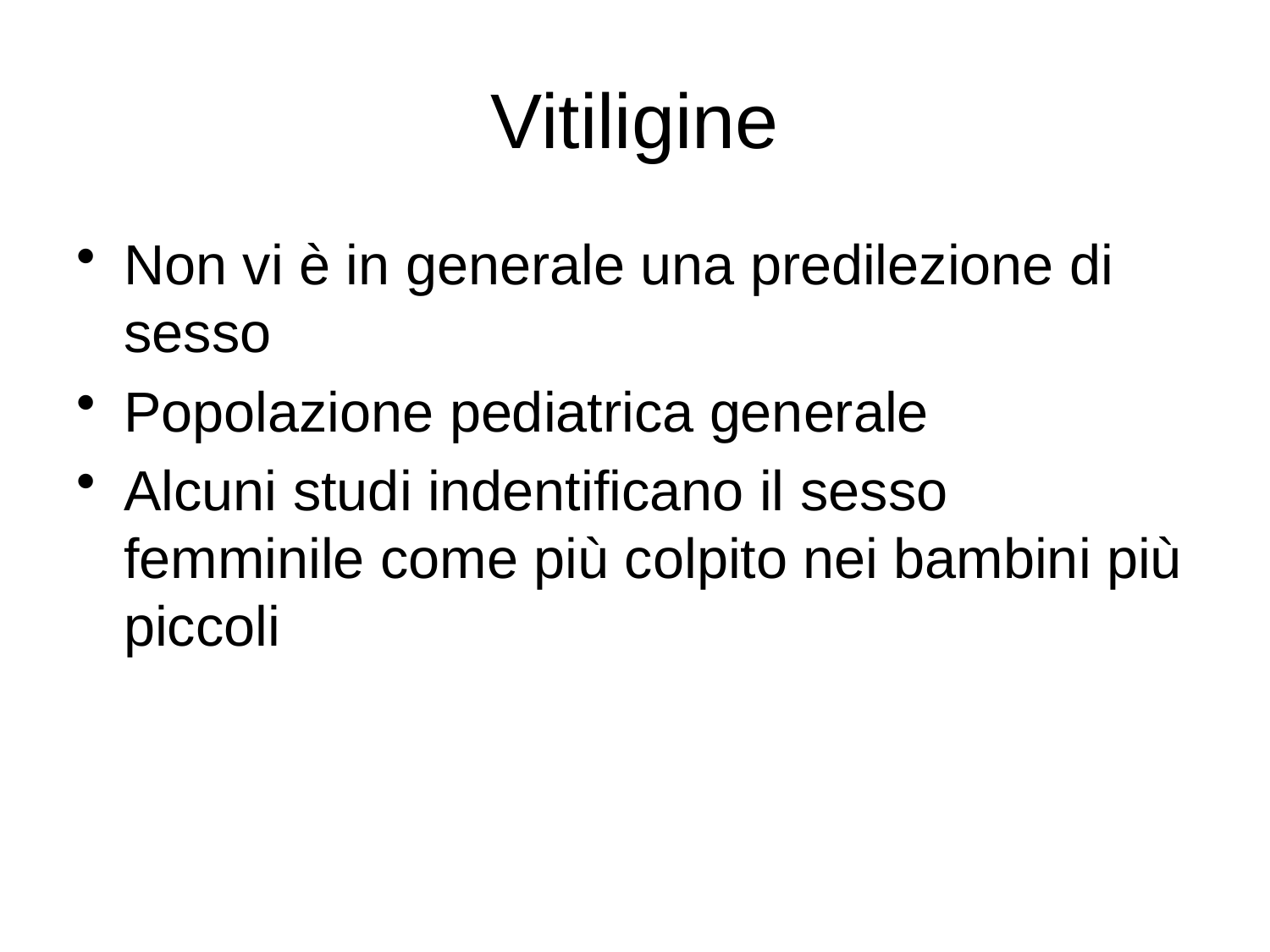

# Vitiligine
Non vi è in generale una predilezione di sesso
Popolazione pediatrica generale
Alcuni studi indentificano il sesso femminile come più colpito nei bambini più piccoli